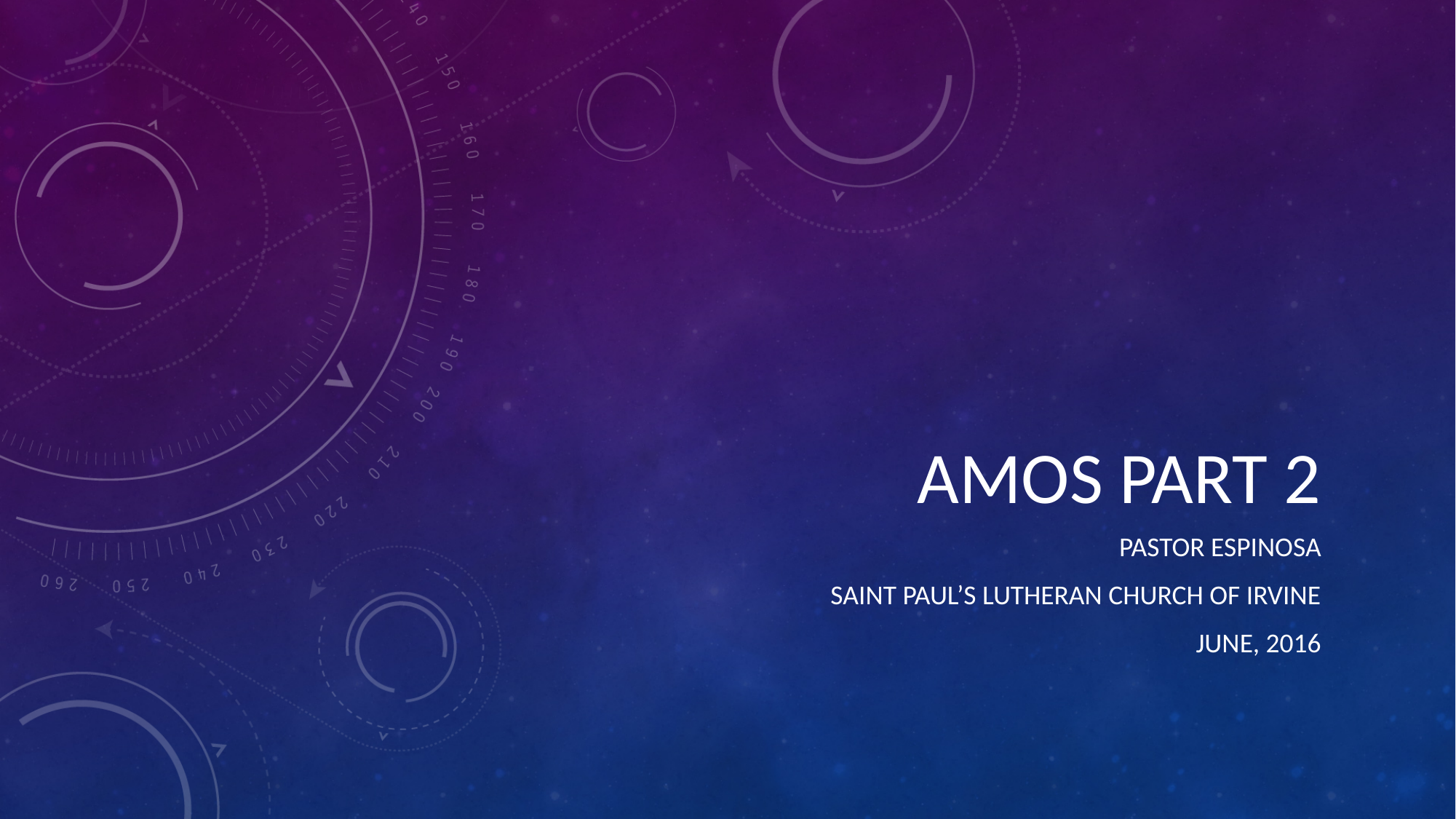

# Amos Part 2
Pastor Espinosa
Saint Paul’s Lutheran church of Irvine
June, 2016